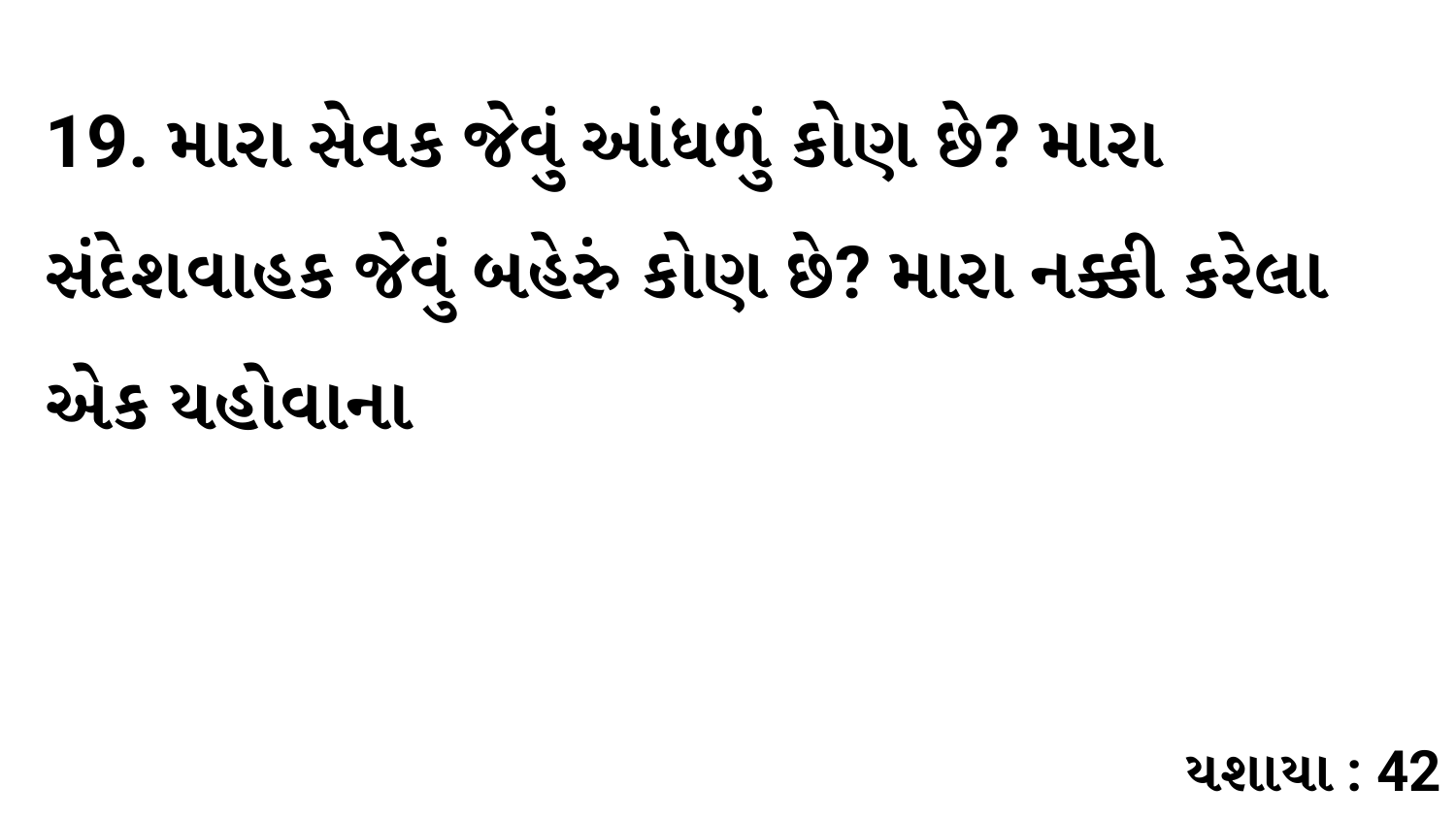

19. મારા સેવક જેવું આંધળું કોણ છે? મારા સંદેશવાહક જેવું બહેરું કોણ છે? મારા નક્કી કરેલા એક યહોવાના
યશાયા : 42